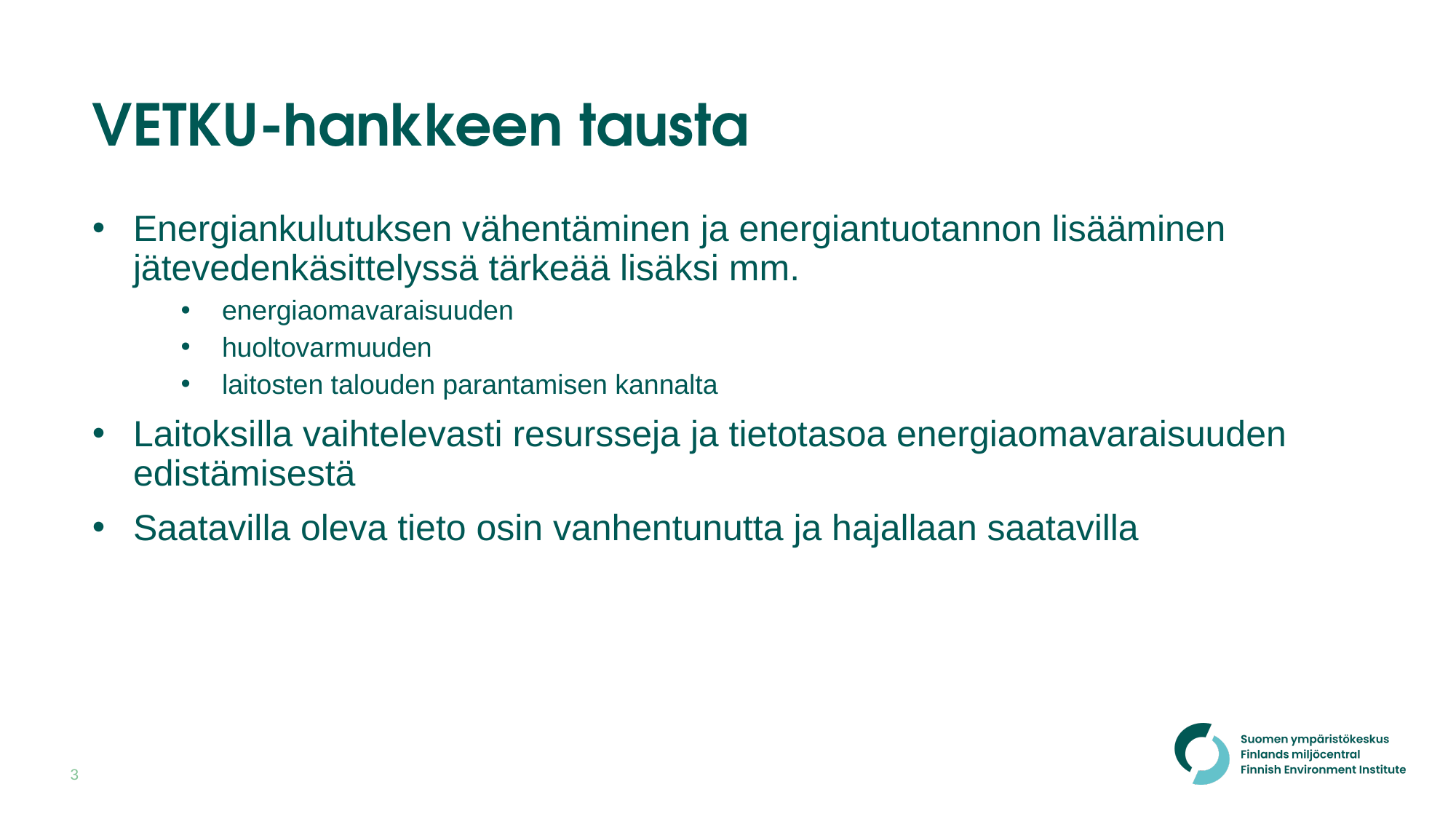

# VETKU-hankkeen tausta
Energiankulutuksen vähentäminen ja energiantuotannon lisääminen jätevedenkäsittelyssä tärkeää lisäksi mm.
energiaomavaraisuuden
huoltovarmuuden
laitosten talouden parantamisen kannalta
Laitoksilla vaihtelevasti resursseja ja tietotasoa energiaomavaraisuuden edistämisestä
Saatavilla oleva tieto osin vanhentunutta ja hajallaan saatavilla